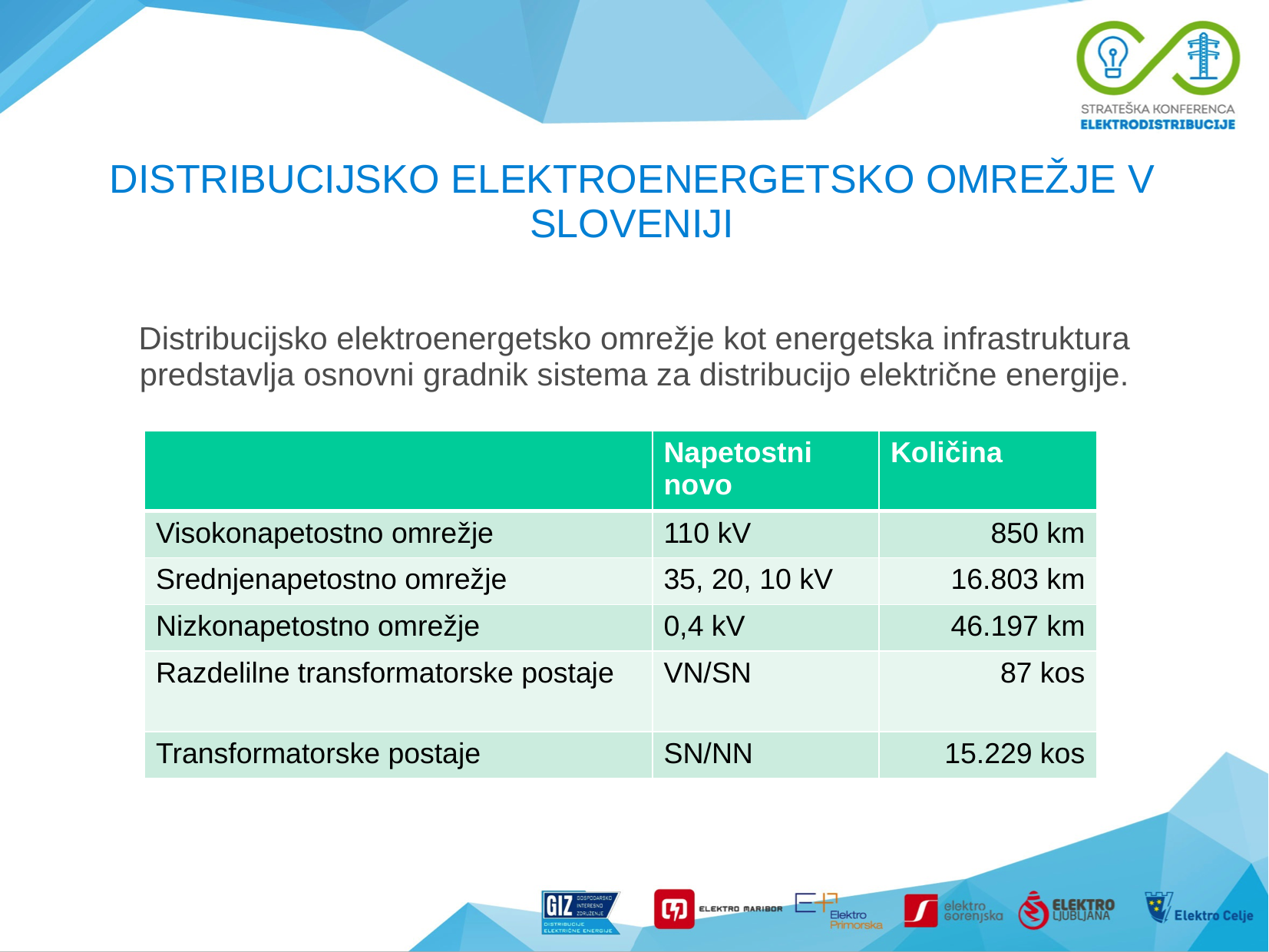

# DISTRIBUCIJSKO ELEKTROENERGETSKO OMREŽJE V SLOVENIJI

Distribucijsko elektroenergetsko omrežje kot energetska infrastruktura predstavlja osnovni gradnik sistema za distribucijo električne energije.

|  | Napetostni novo | Količina |
| --- | --- | --- |
| Visokonapetostno omrežje | 110 kV | 850 km |
| Srednjenapetostno omrežje | 35, 20, 10 kV | 16.803 km |
| Nizkonapetostno omrežje | 0,4 kV | 46.197 km |
| Razdelilne transformatorske postaje | VN/SN | 87 kos |
| Transformatorske postaje | SN/NN | 15.229 kos |